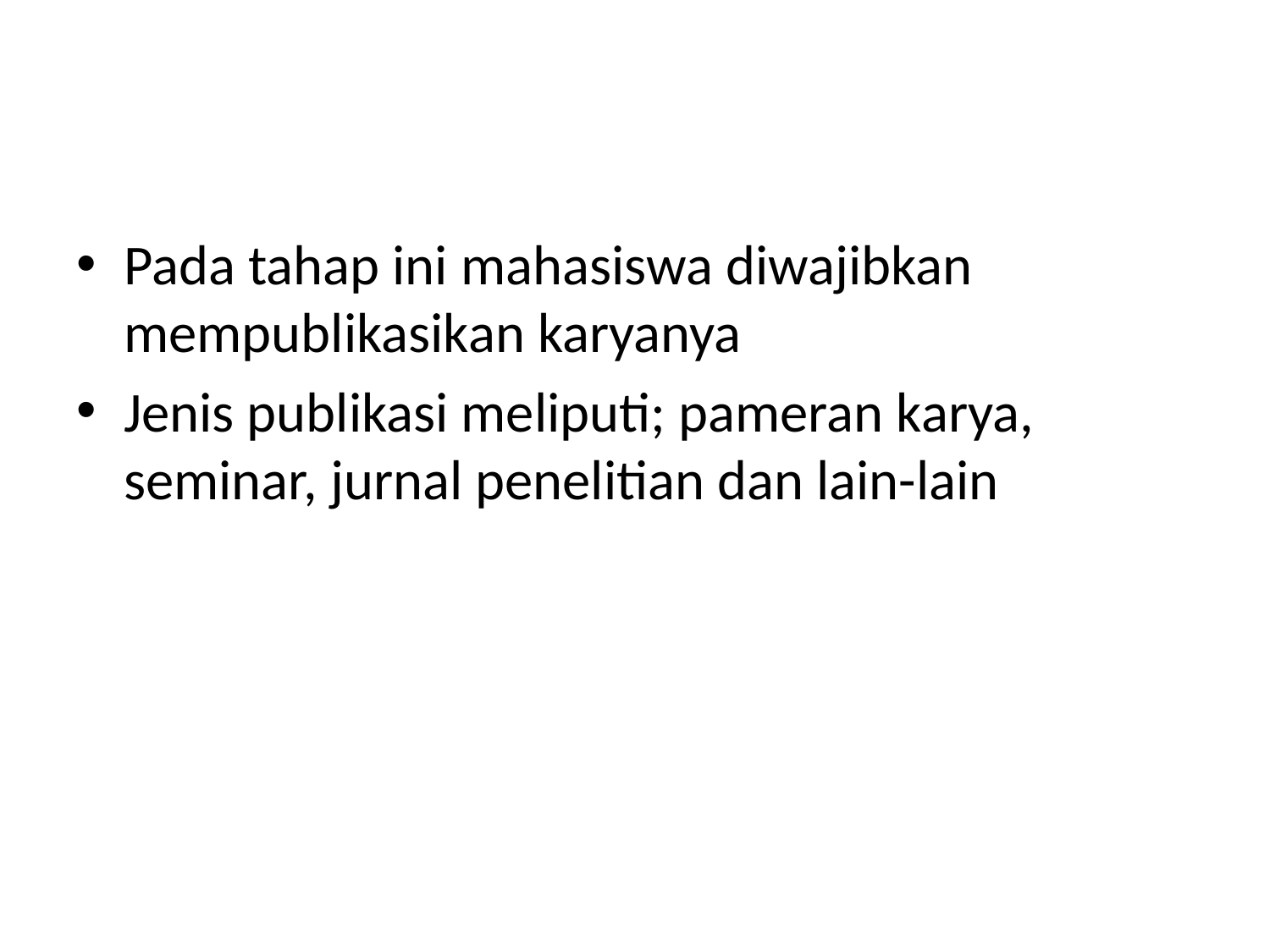

#
Pada tahap ini mahasiswa diwajibkan mempublikasikan karyanya
Jenis publikasi meliputi; pameran karya, seminar, jurnal penelitian dan lain-lain